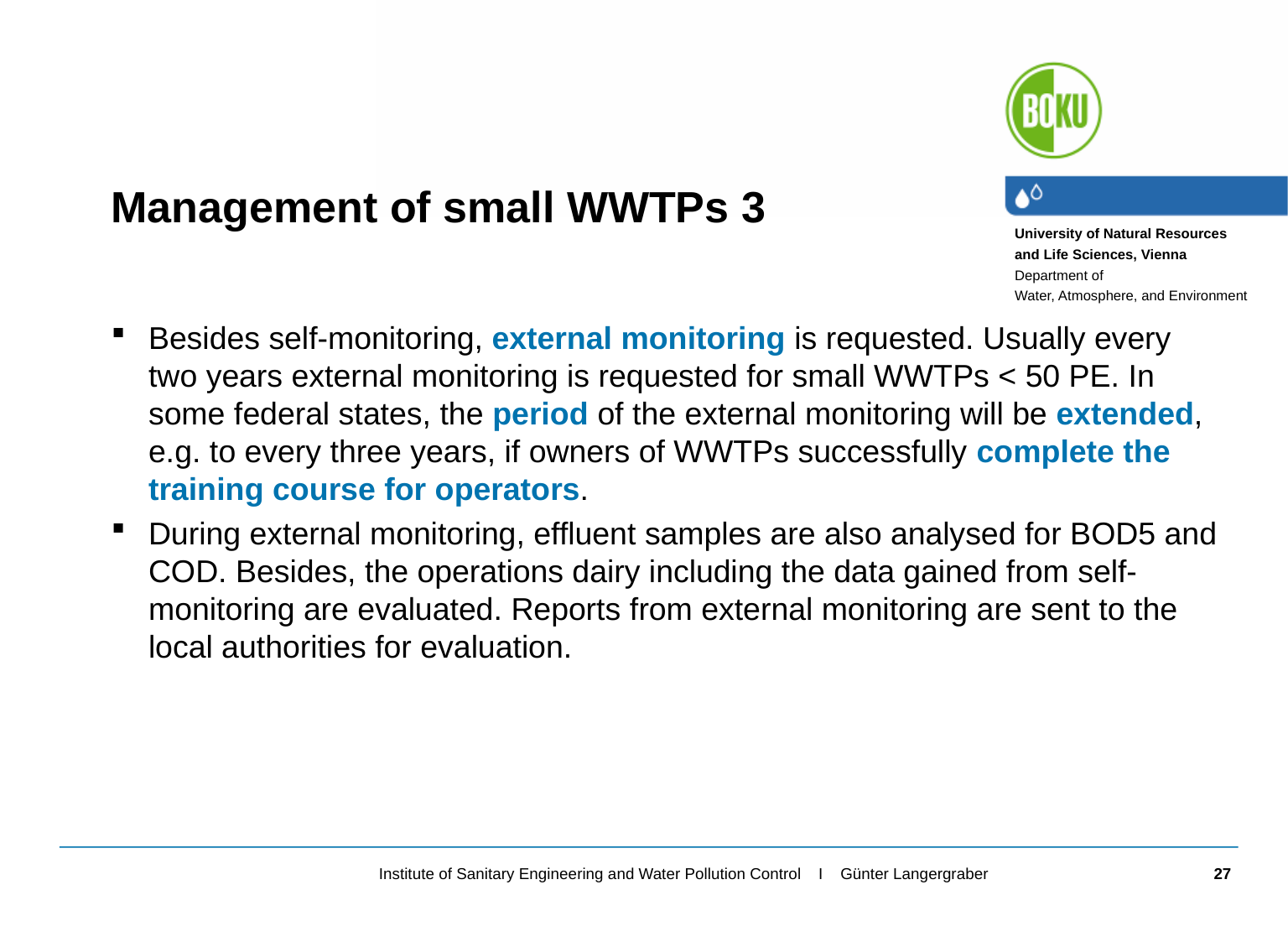

Management of small WWTPs 3
Besides self-monitoring, external monitoring is requested. Usually every two years external monitoring is requested for small WWTPs < 50 PE. In some federal states, the period of the external monitoring will be extended, e.g. to every three years, if owners of WWTPs successfully complete the training course for operators.
During external monitoring, effluent samples are also analysed for BOD5 and COD. Besides, the operations dairy including the data gained from self-monitoring are evaluated. Reports from external monitoring are sent to the local authorities for evaluation.

27